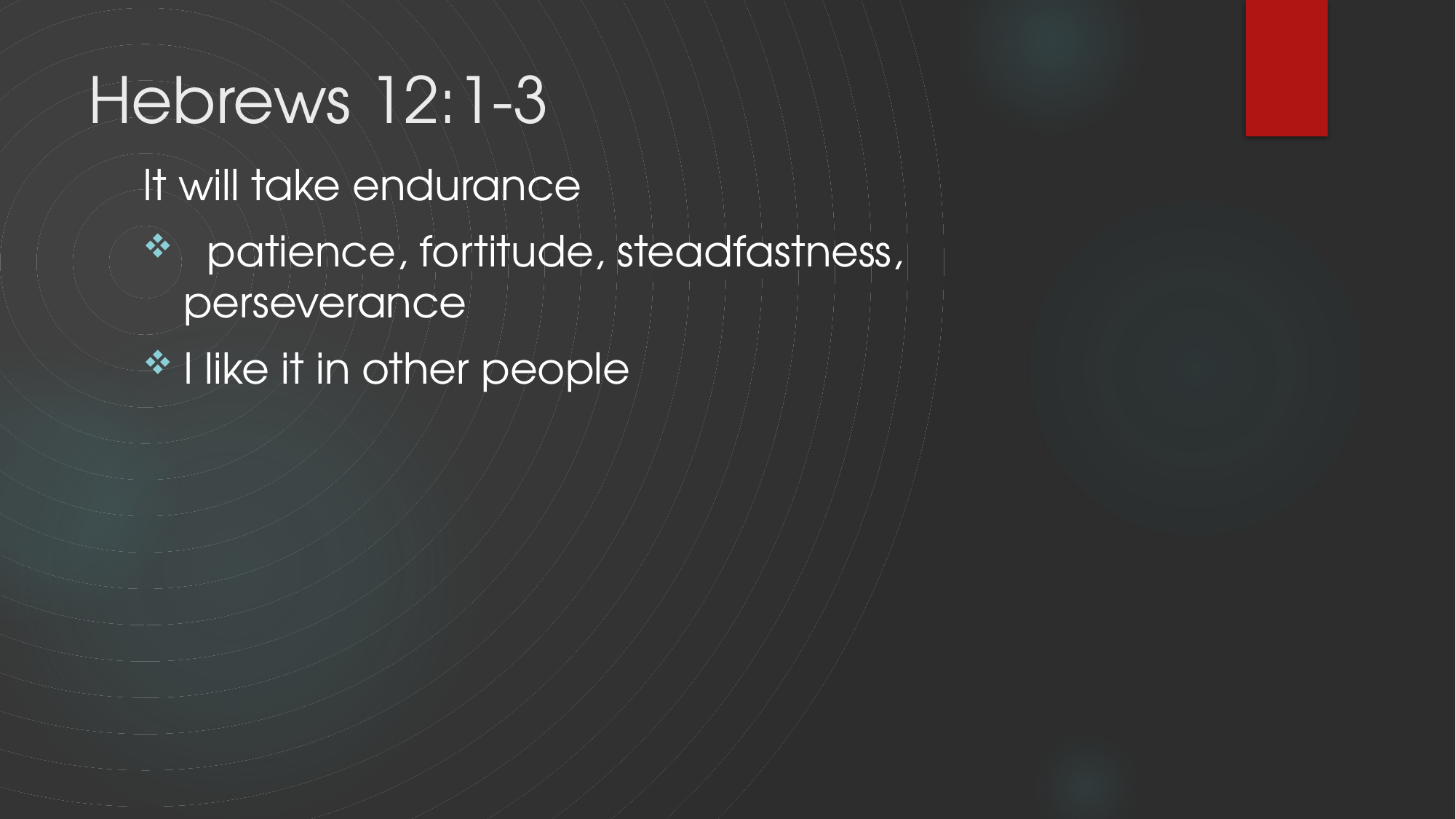

# Hebrews 12:1-3
It will take endurance
  patience, fortitude, steadfastness, perseverance
I like it in other people